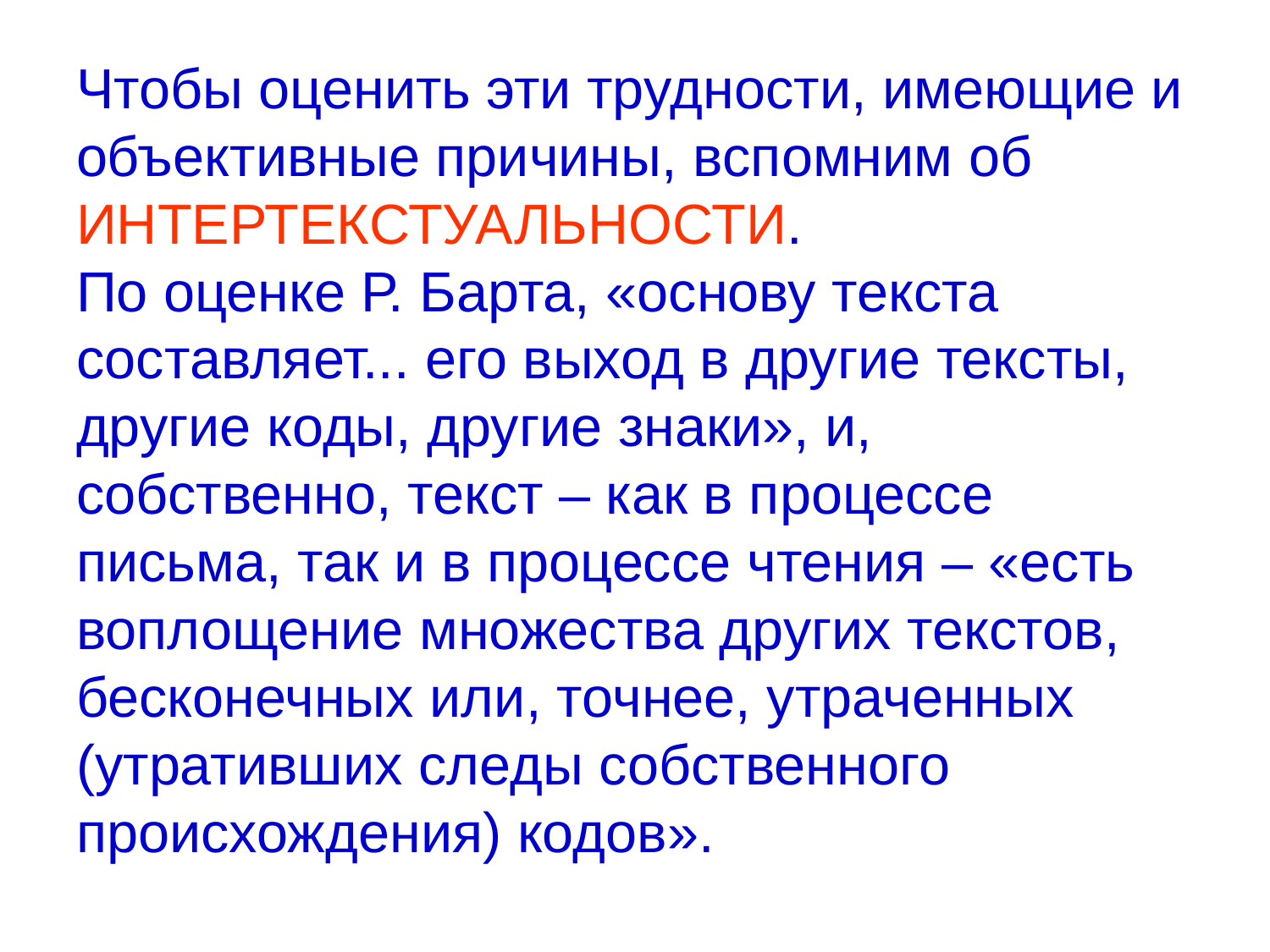

# Чтобы оценить эти трудности, имеющие и объективные причины, вспомним об ИНТЕРТЕКСТУАЛЬНОСТИ. По оценке Р. Барта, «основу текста составляет... его выход в другие тексты, другие коды, другие знаки», и, собственно, текст – как в процессе письма, так и в процессе чтения – «есть воплощение множества других текстов, бесконечных или, точнее, утраченных (утративших следы собственного происхождения) кодов».